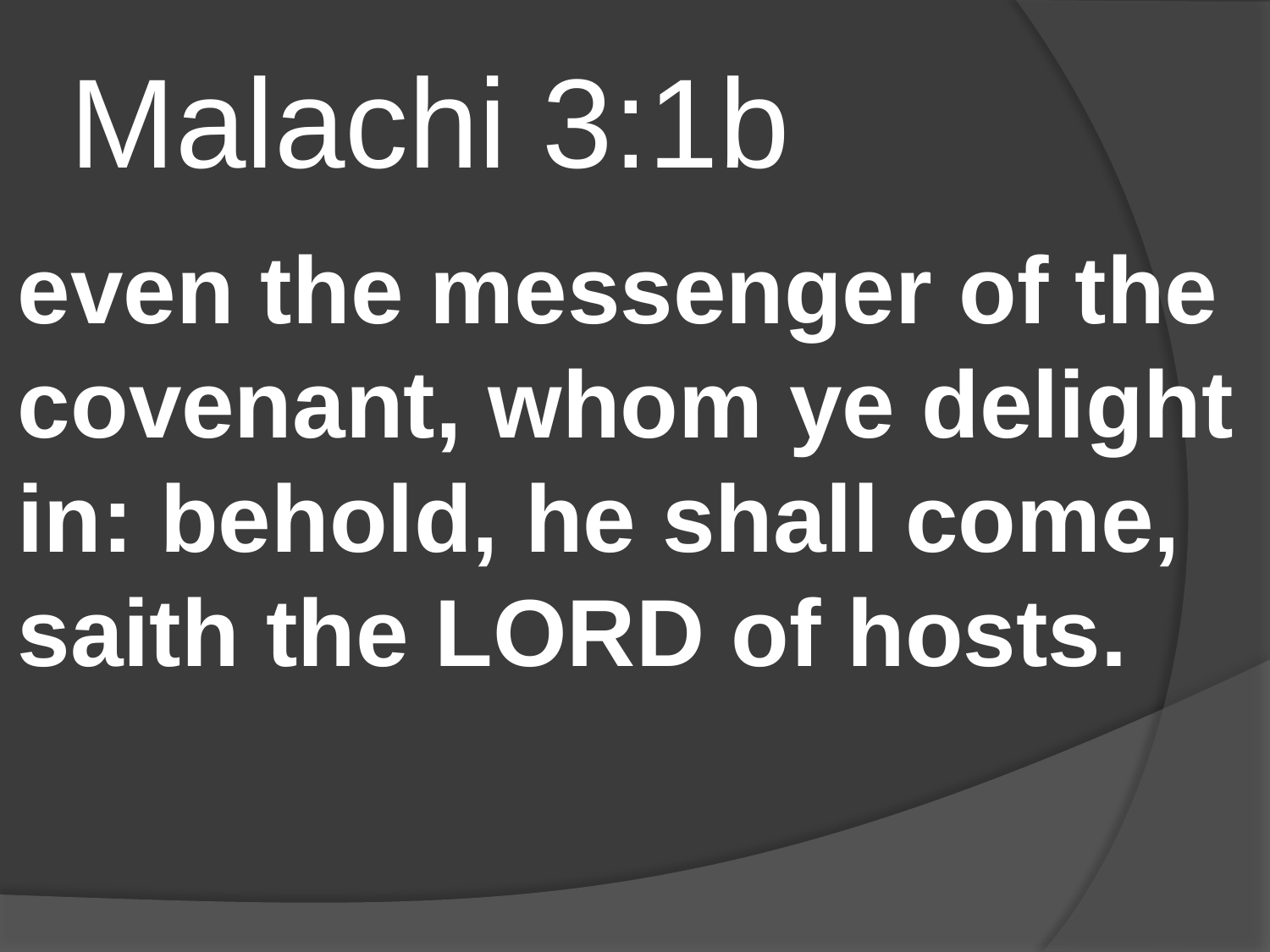

# Malachi 3:1b
even the messenger of the covenant, whom ye delight in: behold, he shall come, saith the LORD of hosts.